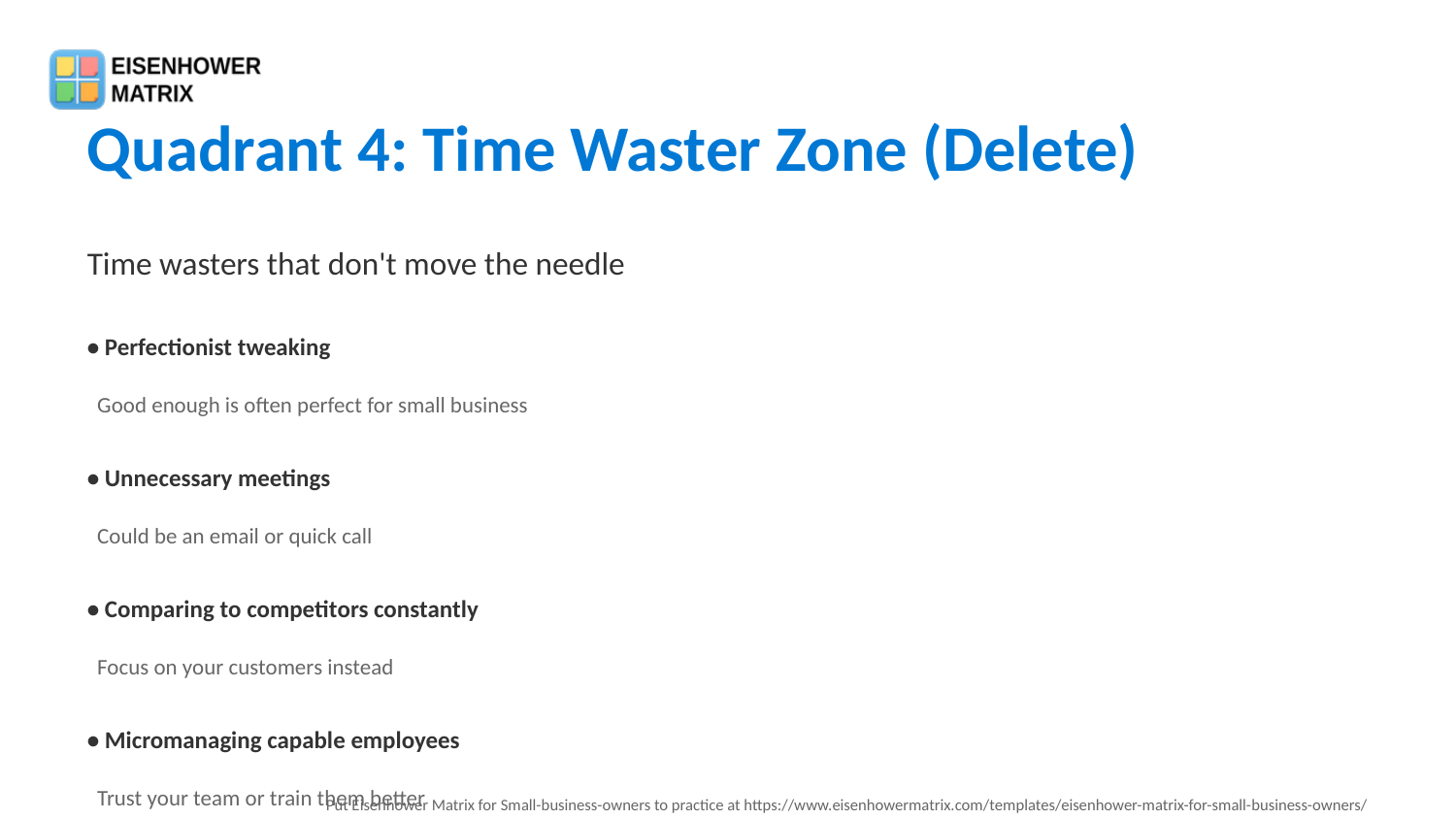

Quadrant 4: Time Waster Zone (Delete)
Time wasters that don't move the needle
• Perfectionist tweaking
  Good enough is often perfect for small business
• Unnecessary meetings
  Could be an email or quick call
• Comparing to competitors constantly
  Focus on your customers instead
• Micromanaging capable employees
  Trust your team or train them better